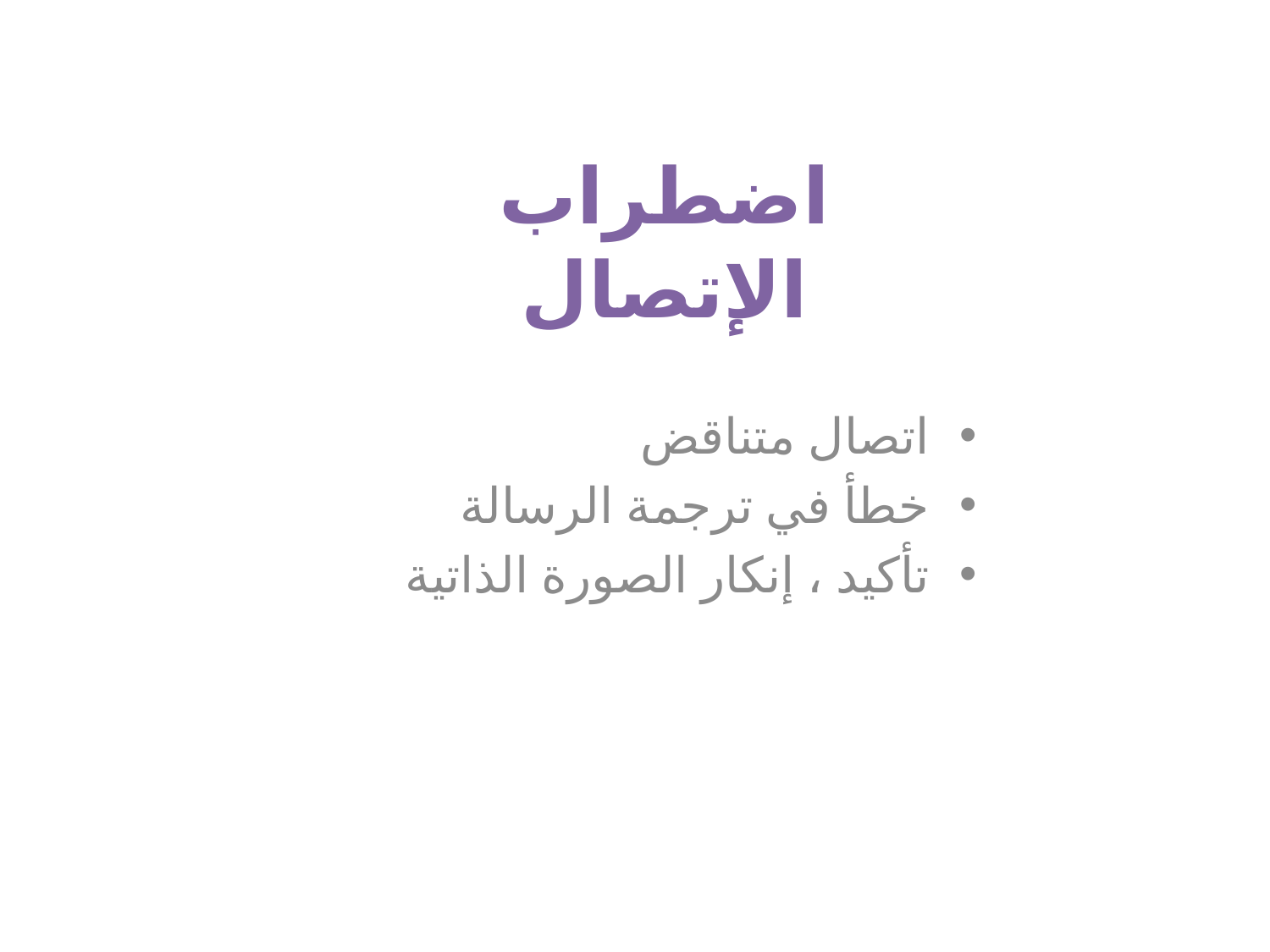

# اضطراب الإتصال
اتصال متناقض
خطأ في ترجمة الرسالة
تأكيد ، إنكار الصورة الذاتية